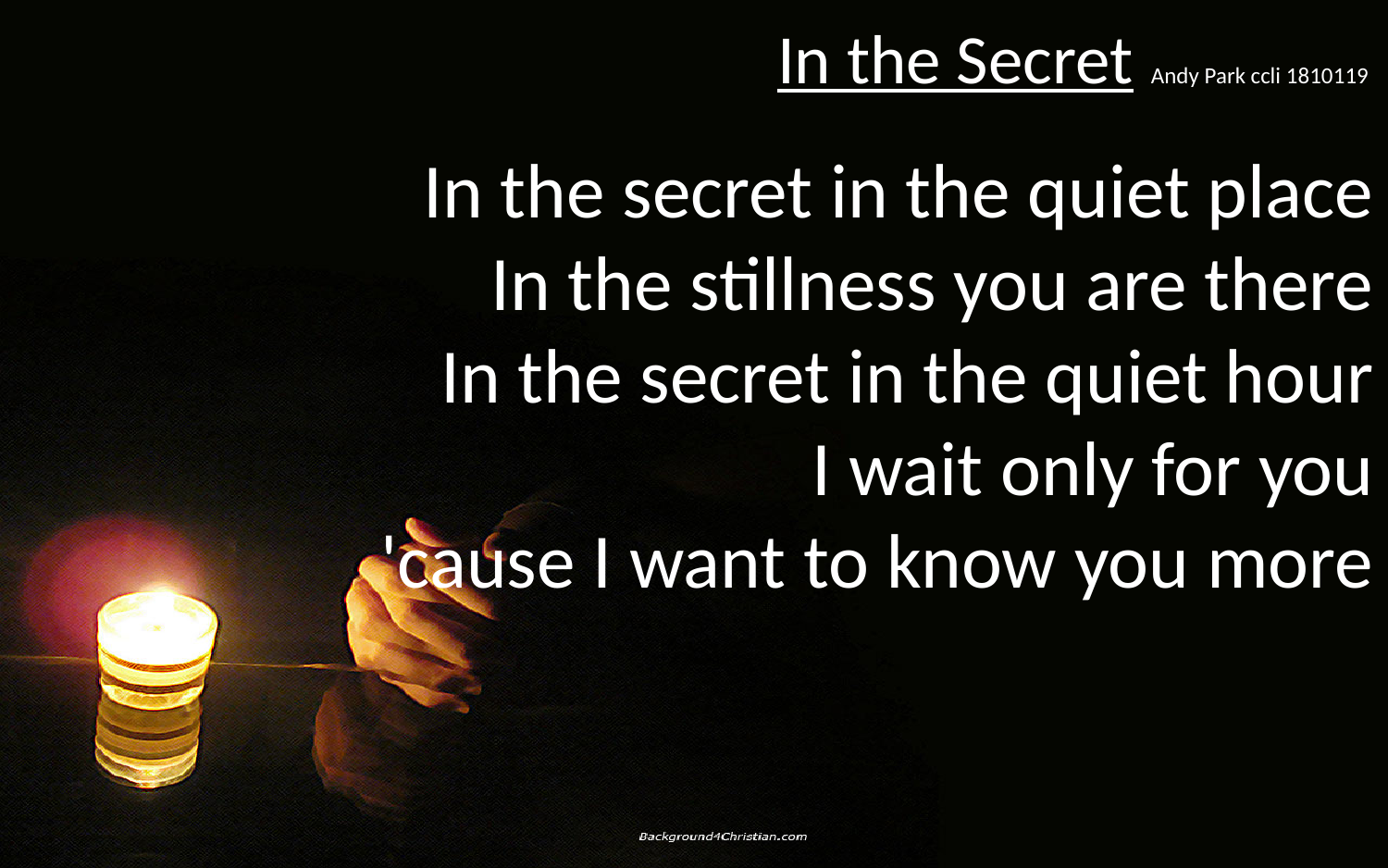

In the Secret Andy Park ccli 1810119

In the secret in the quiet place
In the stillness you are there
In the secret in the quiet hour
I wait only for you
'cause I want to know you more